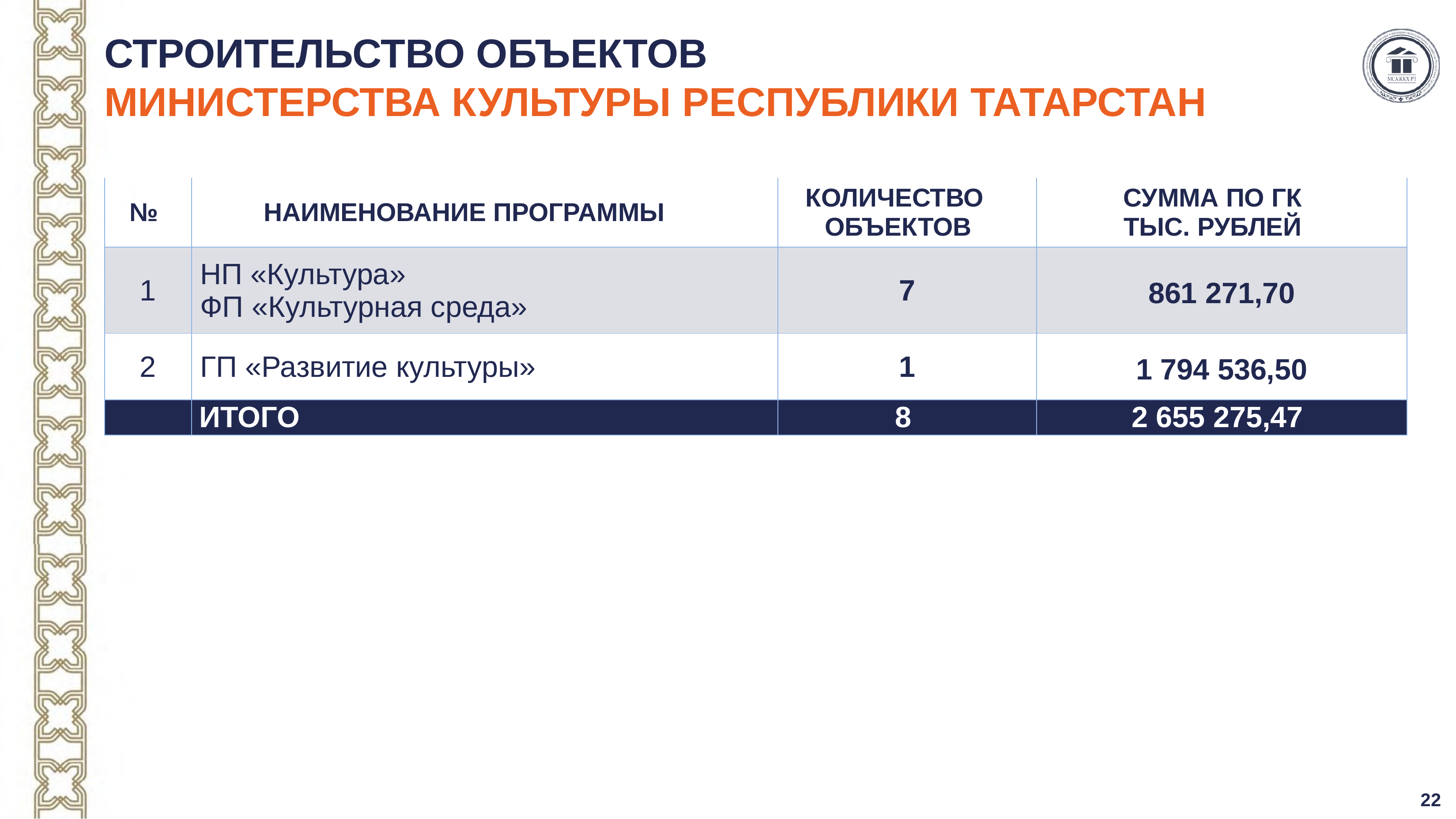

# СТРОИТЕЛЬСТВО ОБЪЕКТОВ МИНИСТЕРСТВА КУЛЬТУРЫ РЕСПУБЛИКИ ТАТАРСТАН
| № | НАИМЕНОВАНИЕ ПРОГРАММЫ | КОЛИЧЕСТВО ОБЪЕКТОВ | СУММА ПО ГК ТЫС. РУБЛЕЙ |
| --- | --- | --- | --- |
| 1 | НП «Культура» ФП «Культурная среда» | 7 | 861 271,70 |
| 2 | ГП «Развитие культуры» | 1 | 1 794 536,50 |
|  | ИТОГО | 8 | 2 655 275,47 |